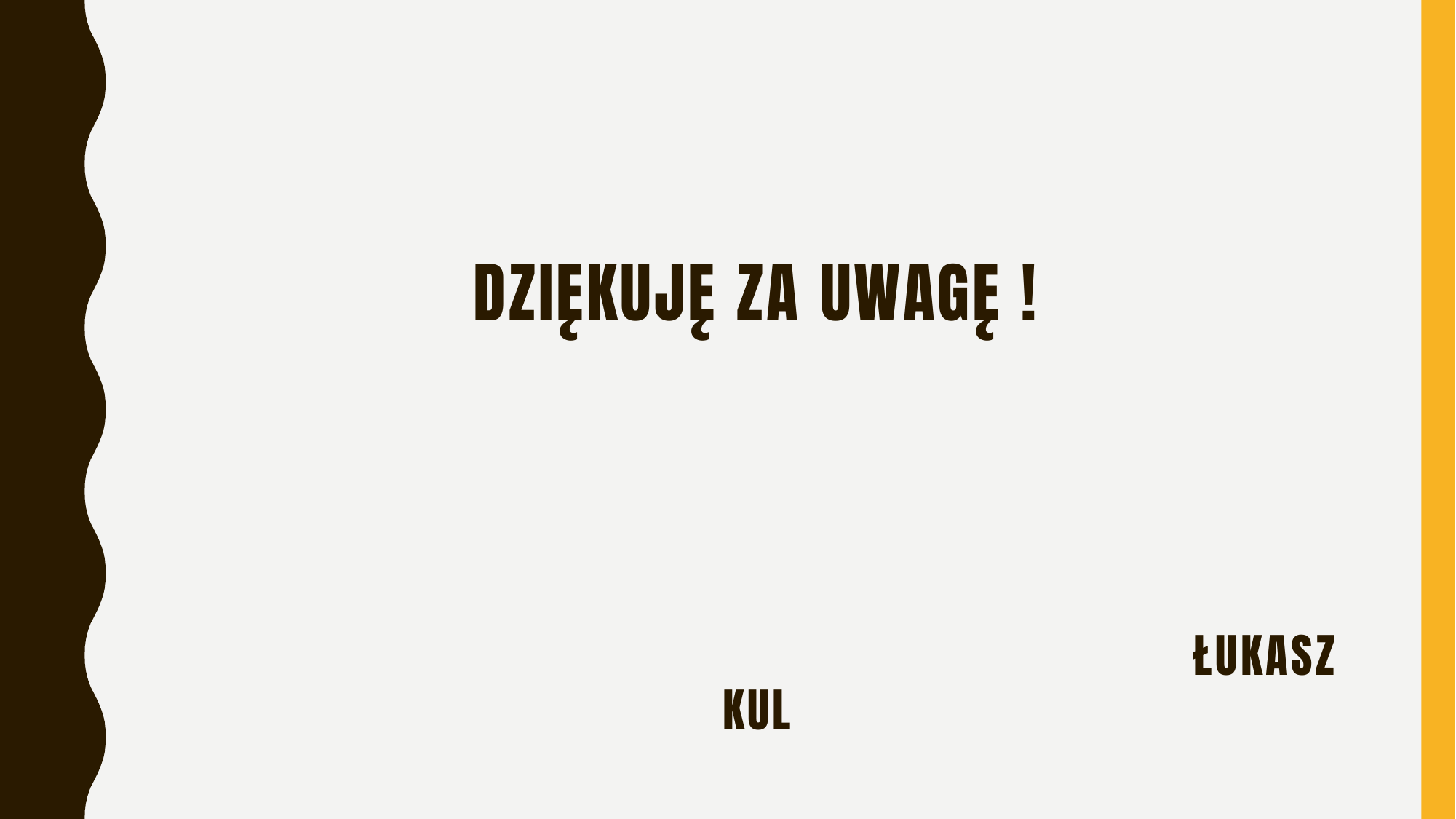

# Dziękuję za uwagę ! Łukasz Kul